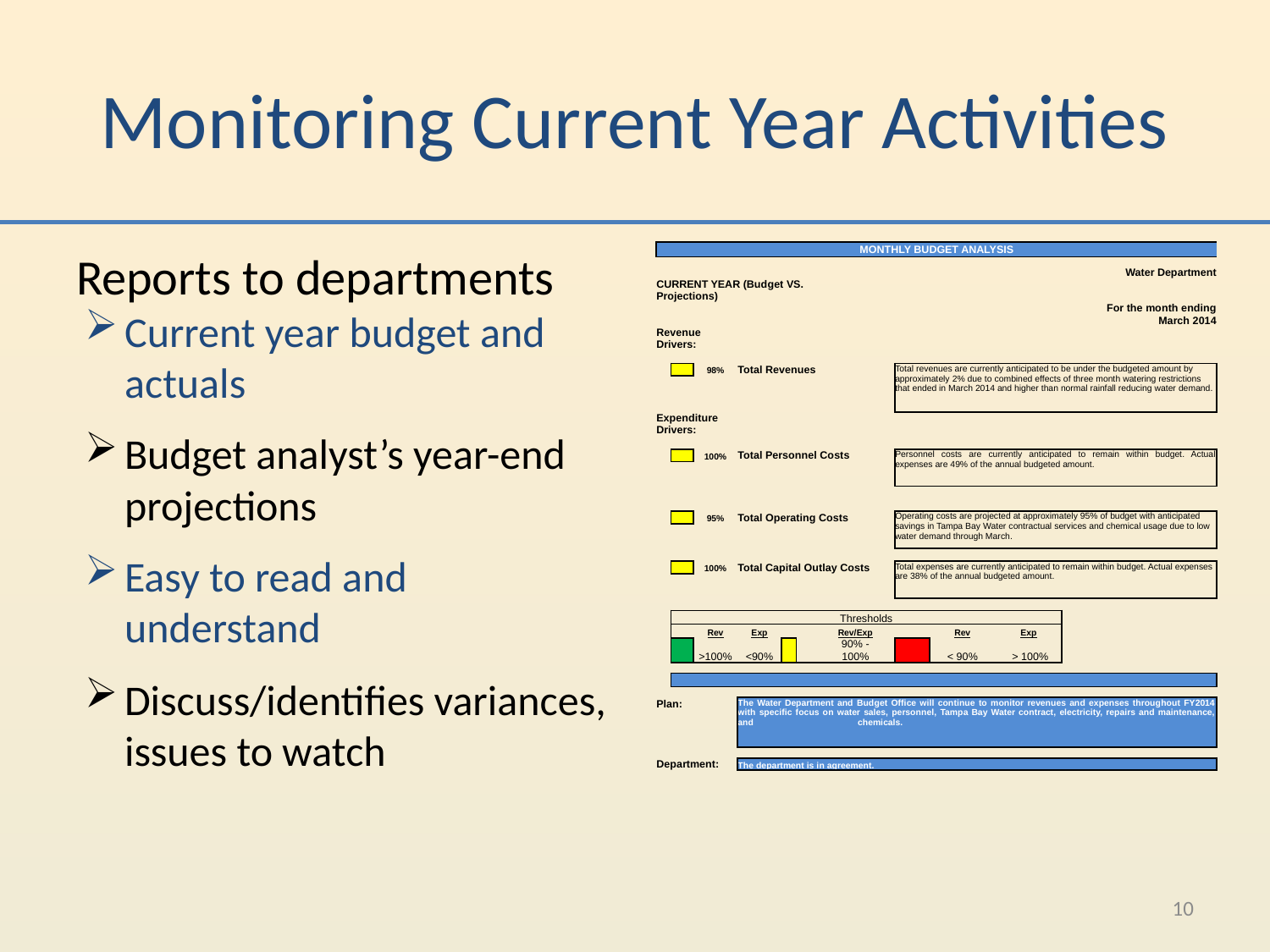

# Monitoring Current Year Activities
Reports to departments
Current year budget and actuals
Budget analyst’s year-end projections
Easy to read and understand
Discuss/identifies variances, issues to watch
| MONTHLY BUDGET ANALYSIS |  |  |  |  |  |  |  |  |  |  |  |  |
| --- | --- | --- | --- | --- | --- | --- | --- | --- | --- | --- | --- | --- |
|  |  |  |  |  |  |  |  |  |  |  |  |  |
|  |  |  |  |  |  |  |  |  |  |  |  | Water Department |
| CURRENT YEAR (Budget VS. Projections) |  |  |  |  |  |  |  |  |  |  |  |  |
|  |  |  |  |  |  |  |  |  |  |  |  | For the month ending March 2014 |
| Revenue Drivers: |  |  |  |  |  |  |  |  |  |  |  |  |
|  |  |  |  |  |  |  |  |  |  |  |  |  |
|  |  | 98% | Total Revenues |  |  |  |  | Total revenues are currently anticipated to be under the budgeted amount by approximately 2% due to combined effects of three month watering restrictions that ended in March 2014 and higher than normal rainfall reducing water demand. |  |  |  |  |
|  |  |  |  |  |  |  |  |  |  |  |  |  |
|  |  |  |  |  |  |  |  |  |  |  |  |  |
|  |  |  |  |  |  |  |  |  |  |  |  |  |
| Expenditure Drivers: |  |  |  |  |  |  |  |  |  |  |  |  |
|  |  |  |  |  |  |  |  |  |  |  |  |  |
|  |  | 100% | Total Personnel Costs |  |  |  |  | Personnel costs are currently anticipated to remain within budget. Actual expenses are 49% of the annual budgeted amount. |  |  |  |  |
|  |  |  |  |  |  |  |  |  |  |  |  |  |
|  |  |  |  |  |  |  |  |  |  |  |  |  |
|  |  |  |  |  |  |  |  |  |  |  |  |  |
|  |  |  |  |  |  |  |  |  |  |  |  |  |
|  |  | 95% | Total Operating Costs |  |  |  |  | Operating costs are projected at approximately 95% of budget with anticipated savings in Tampa Bay Water contractual services and chemical usage due to low water demand through March. |  |  |  |  |
|  |  |  |  |  |  |  |  |  |  |  |  |  |
|  |  |  |  |  |  |  |  |  |  |  |  |  |
|  |  |  |  |  |  |  |  |  |  |  |  |  |
|  |  | 100% | Total Capital Outlay Costs |  |  |  |  | Total expenses are currently anticipated to remain within budget. Actual expenses are 38% of the annual budgeted amount. |  |  |  |  |
|  |  |  |  |  |  |  |  |  |  |  |  |  |
|  |  |  |  |  |  |  |  |  |  |  |  |  |
|  |  |  |  |  |  |  |  |  |  |  |  |  |
|  | Thresholds |  |  |  |  |  |  |  |  |  |  |  |
|  |  | Rev | Exp |  |  | Rev/Exp |  |  | Rev | Exp |  |  |
|  |  | >100% | <90% |  |  | 90% - 100% |  |  | < 90% | > 100% |  |  |
|  |  |  |  |  |  |  |  |  |  |  |  |  |
|  |  |  |  |  |  |  |  |  |  |  |  |  |
|  |  |  |  |  |  |  |  |  |  |  |  |  |
| Plan: |  |  | The Water Department and Budget Office will continue to monitor revenues and expenses throughout FY2014 with specific focus on water sales, personnel, Tampa Bay Water contract, electricity, repairs and maintenance, and chemicals. |  |  |  |  |  |  |  |  |  |
|  |  |  |  |  |  |  |  |  |  |  |  |  |
|  |  |  |  |  |  |  |  |  |  |  |  |  |
|  |  |  |  |  |  |  |  |  |  |  |  |  |
|  |  |  |  |  |  |  |  |  |  |  |  |  |
| Department: |  |  | The department is in agreement. |  |  |  |  |  |  |  |  |  |
10